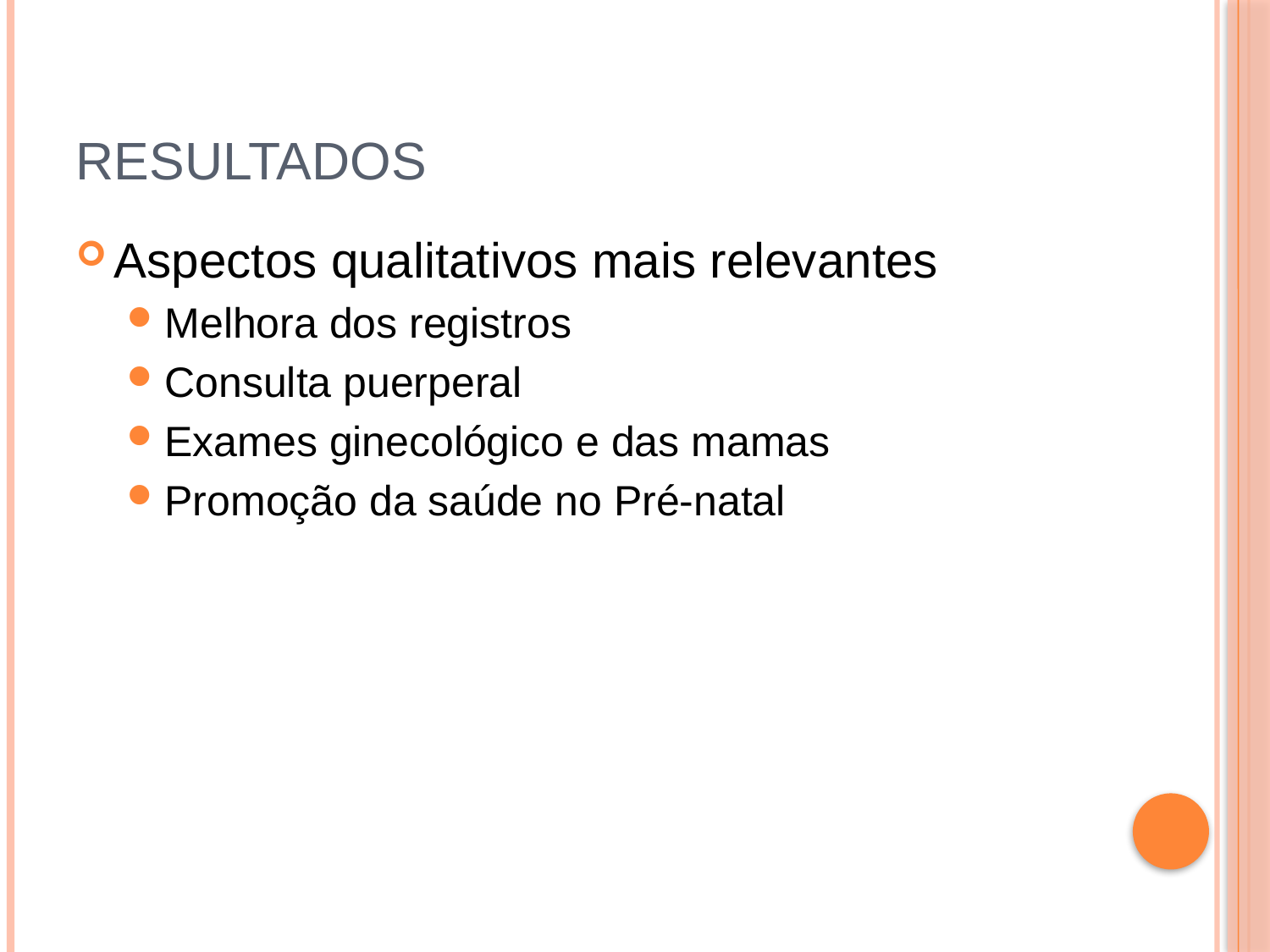

# Resultados
Aspectos qualitativos mais relevantes
Melhora dos registros
Consulta puerperal
Exames ginecológico e das mamas
Promoção da saúde no Pré-natal